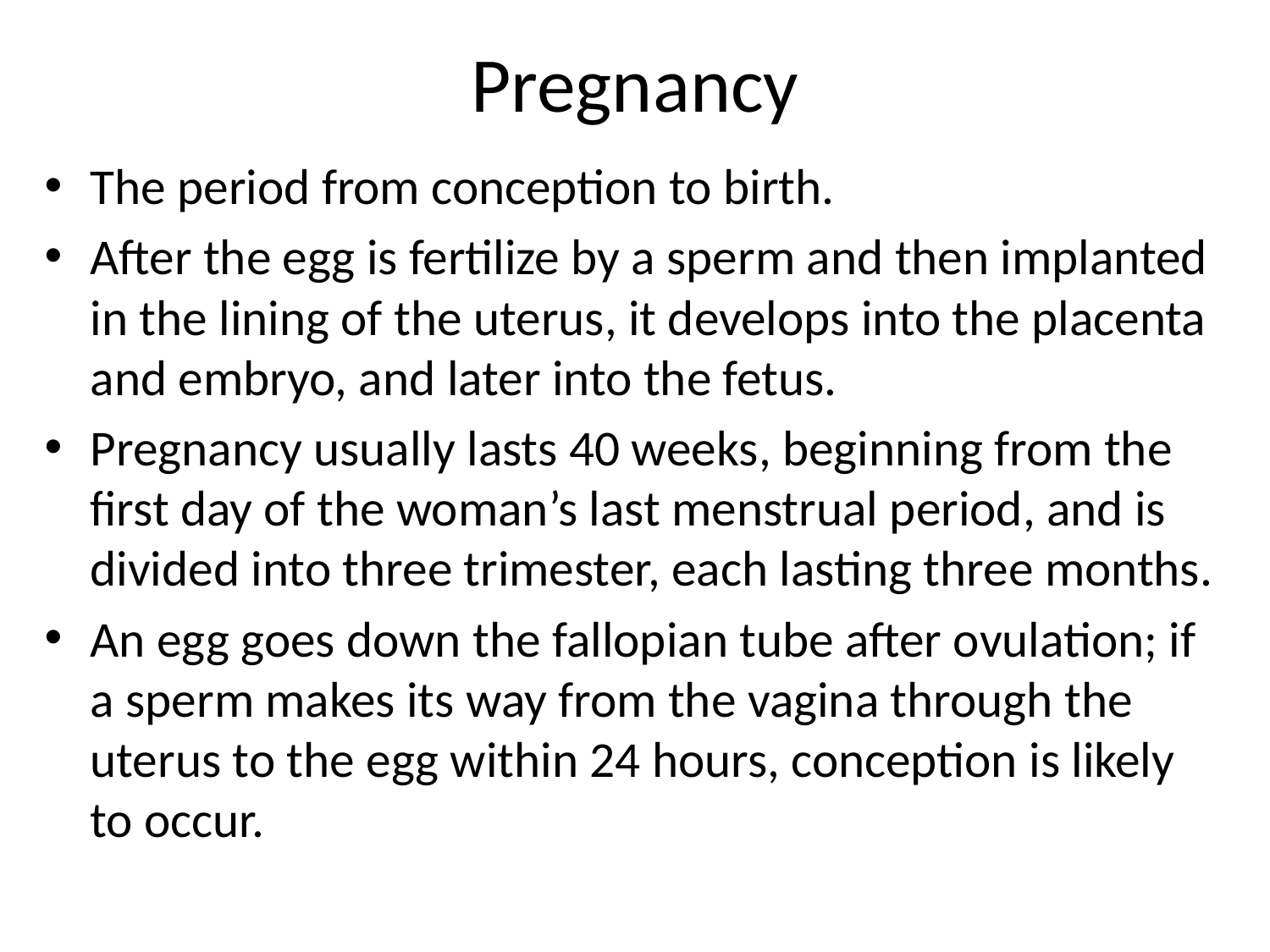

# Pregnancy
The period from conception to birth.
After the egg is fertilize by a sperm and then implanted in the lining of the uterus, it develops into the placenta and embryo, and later into the fetus.
Pregnancy usually lasts 40 weeks, beginning from the first day of the woman’s last menstrual period, and is divided into three trimester, each lasting three months.
An egg goes down the fallopian tube after ovulation; if a sperm makes its way from the vagina through the uterus to the egg within 24 hours, conception is likely to occur.